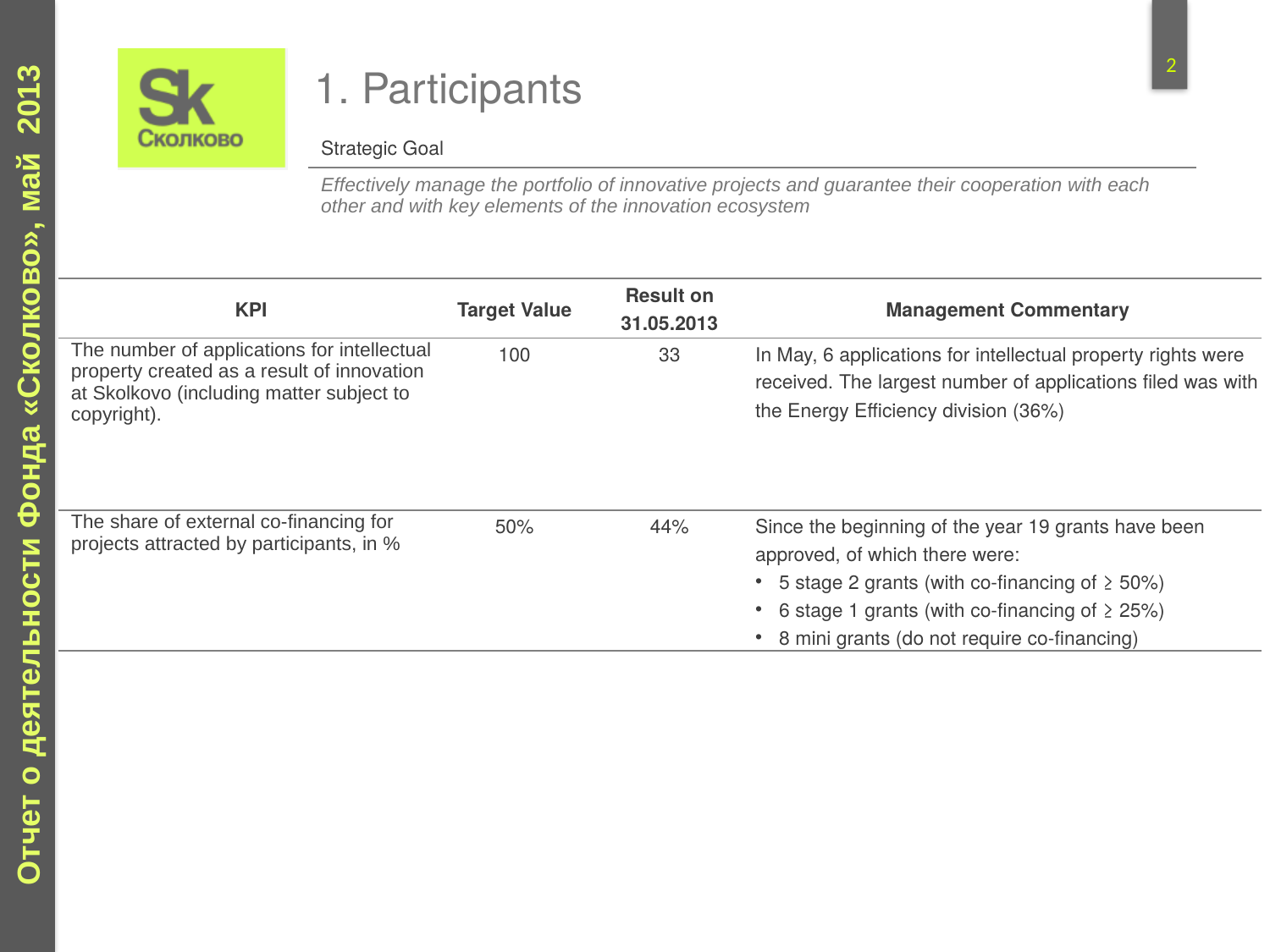

1. Participants
| Strategic Goal |
| --- |
| Effectively manage the portfolio of innovative projects and guarantee their cooperation with each other and with key elements of the innovation ecosystem |
| KPI | Target Value | Result on 31.05.2013 | Management Commentary |
| --- | --- | --- | --- |
| The number of applications for intellectual property created as a result of innovation at Skolkovo (including matter subject to copyright). | 100 | 33 | In May, 6 applications for intellectual property rights were received. The largest number of applications filed was with the Energy Efficiency division (36%) |
| The share of external co-financing for projects attracted by participants, in % | 50% | 44% | Since the beginning of the year 19 grants have been approved, of which there were: 5 stage 2 grants (with co-financing of ≥ 50%) 6 stage 1 grants (with co-financing of ≥ 25%) 8 mini grants (do not require co-financing) |